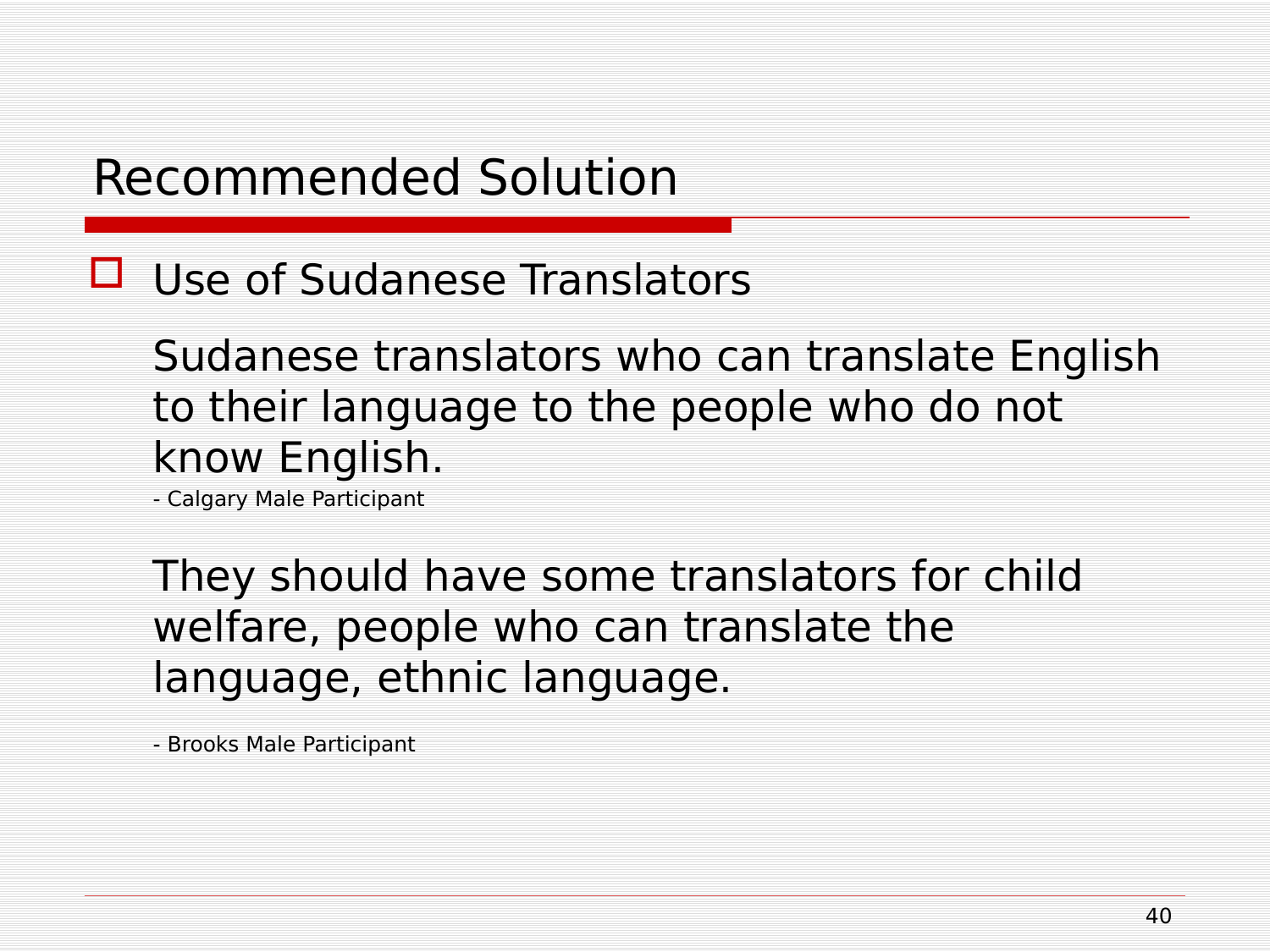

# Recommended Solution
Use of Sudanese Translators
Sudanese translators who can translate English to their language to the people who do not know English.
	- Calgary Male Participant

	They should have some translators for child welfare, people who can translate the language, ethnic language.
	- Brooks Male Participant
40